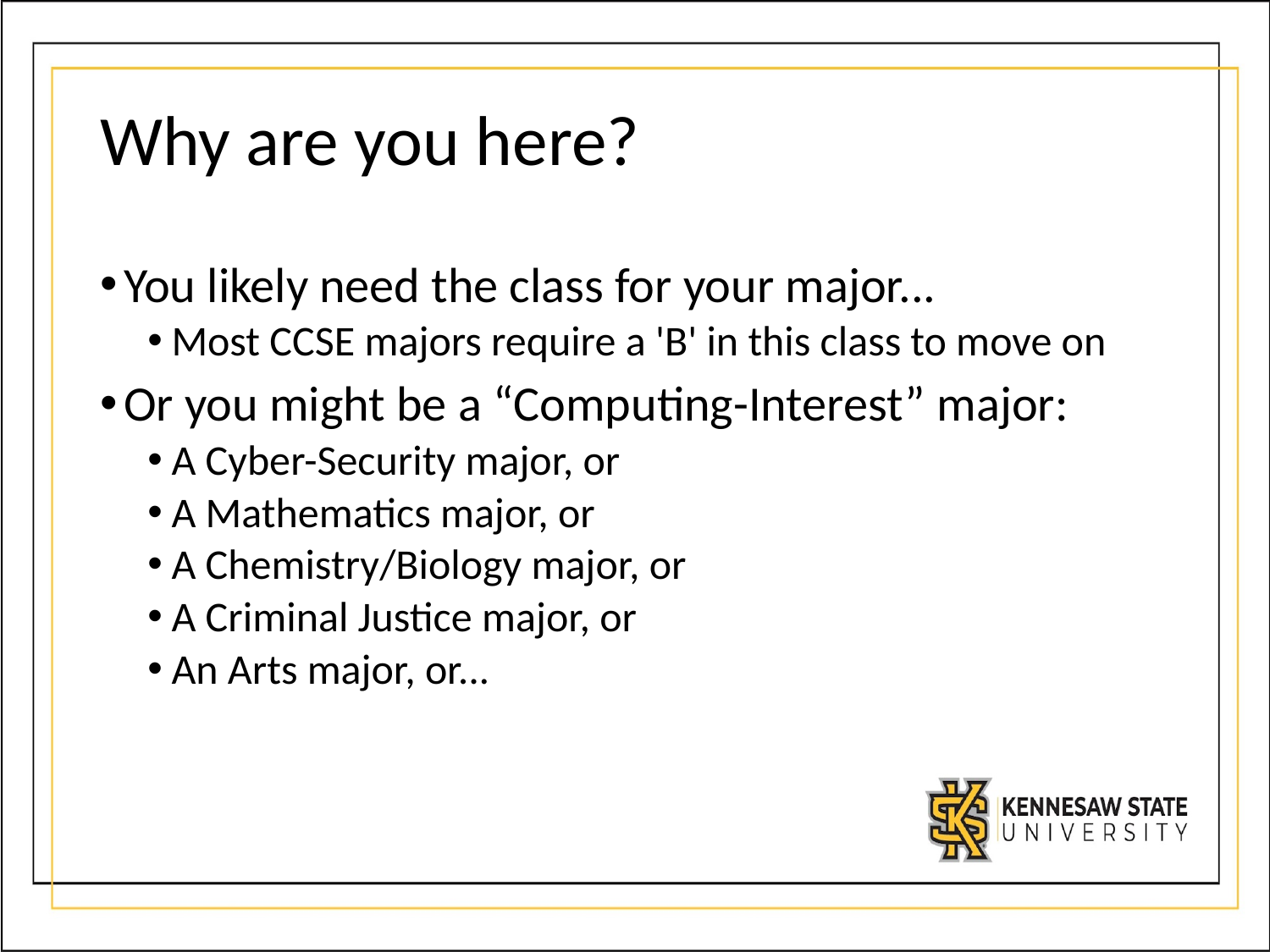

# Why are you here?
You likely need the class for your major...
Most CCSE majors require a 'B' in this class to move on
Or you might be a “Computing-Interest” major:
A Cyber-Security major, or
A Mathematics major, or
A Chemistry/Biology major, or
A Criminal Justice major, or
An Arts major, or...